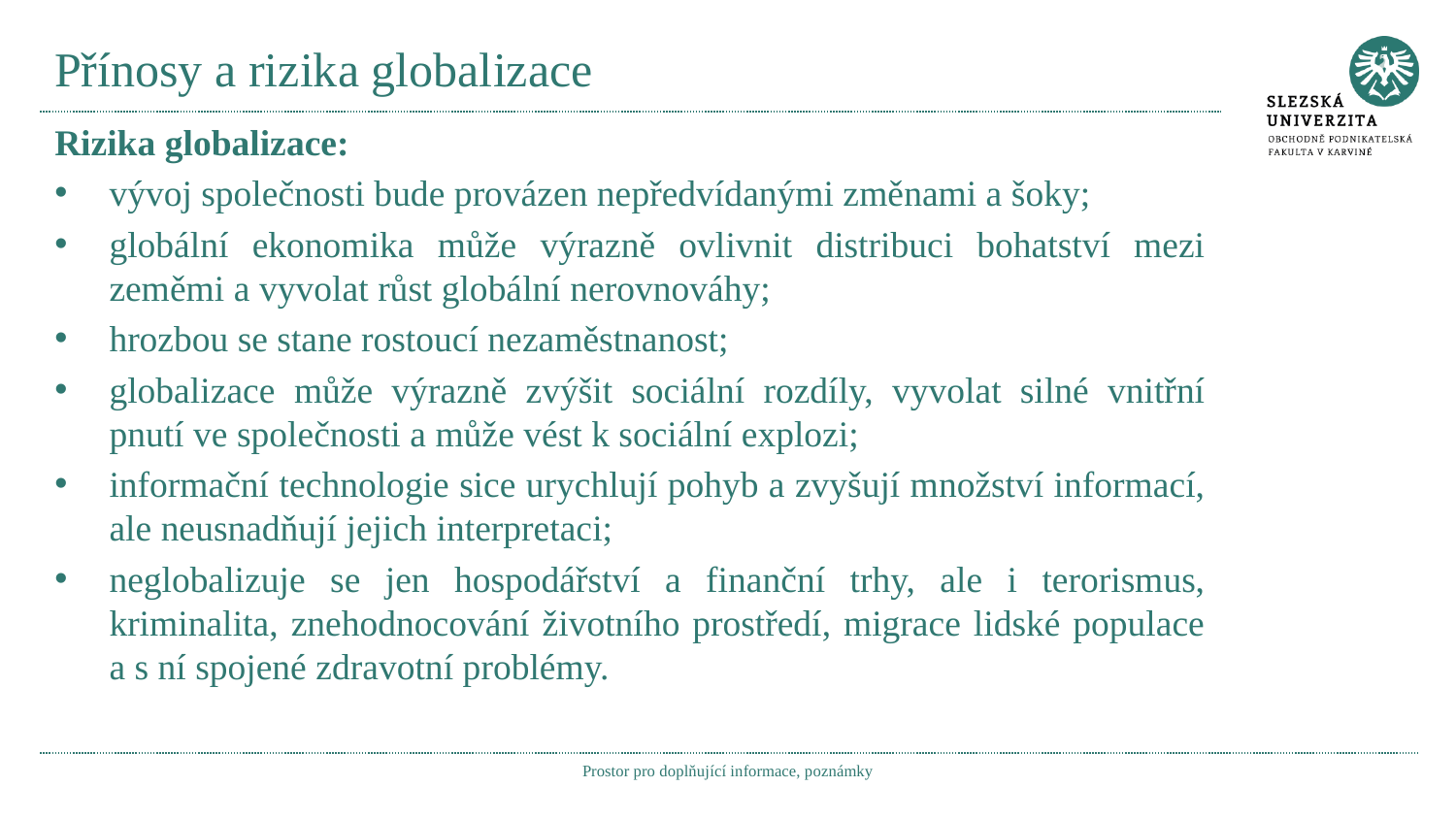

# Přínosy a rizika globalizace
Rizika globalizace:
vývoj společnosti bude provázen nepředvídanými změnami a šoky;
globální ekonomika může výrazně ovlivnit distribuci bohatství mezi zeměmi a vyvolat růst globální nerovnováhy;
hrozbou se stane rostoucí nezaměstnanost;
globalizace může výrazně zvýšit sociální rozdíly, vyvolat silné vnitřní pnutí ve společnosti a může vést k sociální explozi;
informační technologie sice urychlují pohyb a zvyšují množství informací, ale neusnadňují jejich interpretaci;
neglobalizuje se jen hospodářství a finanční trhy, ale i terorismus, kriminalita, znehodnocování životního prostředí, migrace lidské populace a s ní spojené zdravotní problémy.

Prostor pro doplňující informace, poznámky